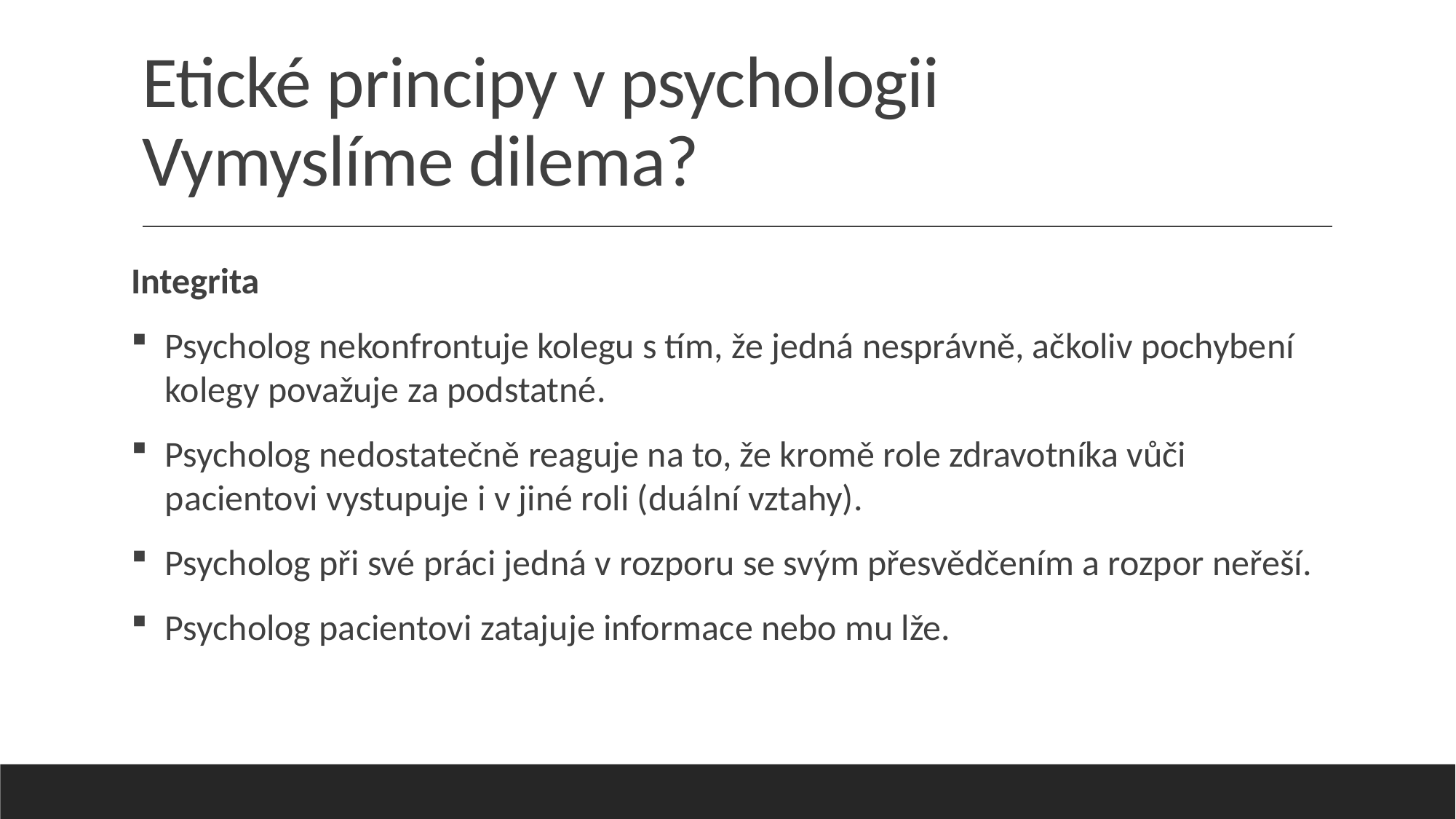

# Etické principy v psychologii Vymyslíme dilema?
Integrita
Psycholog nekonfrontuje kolegu s tím, že jedná nesprávně, ačkoliv pochybení kolegy považuje za podstatné.
Psycholog nedostatečně reaguje na to, že kromě role zdravotníka vůči pacientovi vystupuje i v jiné roli (duální vztahy).
Psycholog při své práci jedná v rozporu se svým přesvědčením a rozpor neřeší.
Psycholog pacientovi zatajuje informace nebo mu lže.